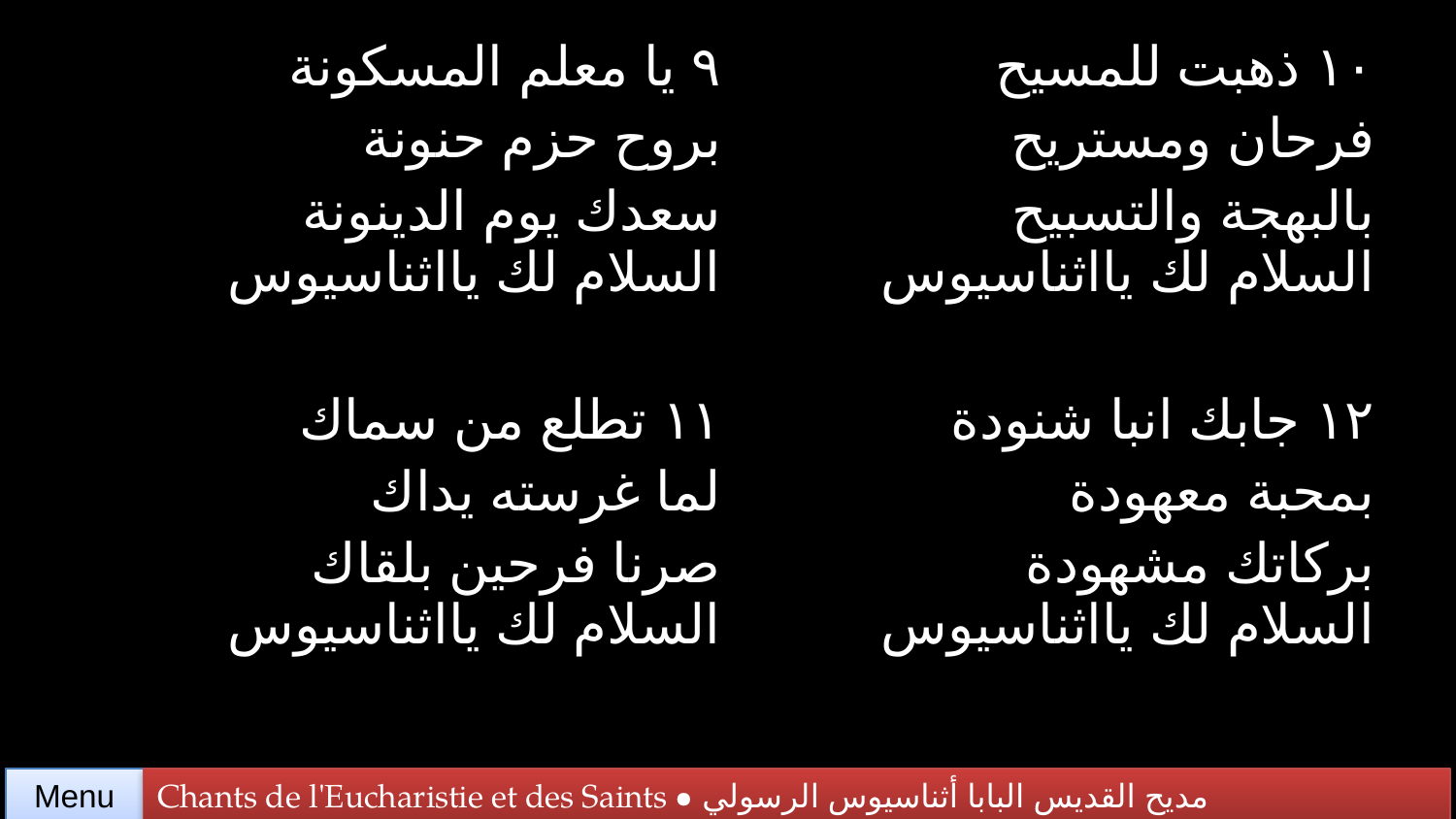

| ٩ يا معلم المسكونة بروح حزم حنونة سعدك يوم الدينونة السلام لك يااثناسيوس | ١٠ ذهبت للمسيح فرحان ومستريح بالبهجة والتسبيح السلام لك يااثناسيوس |
| --- | --- |
| ١١ تطلع من سماك لما غرسته يداك صرنا فرحين بلقاك السلام لك يااثناسيوس | ١٢ جابك انبا شنودة بمحبة معهودة بركاتك مشهودة السلام لك يااثناسيوس |

Chants de l'Eucharistie et des Saints • مديح القديس البابا أثناسيوس الرسولي
Menu